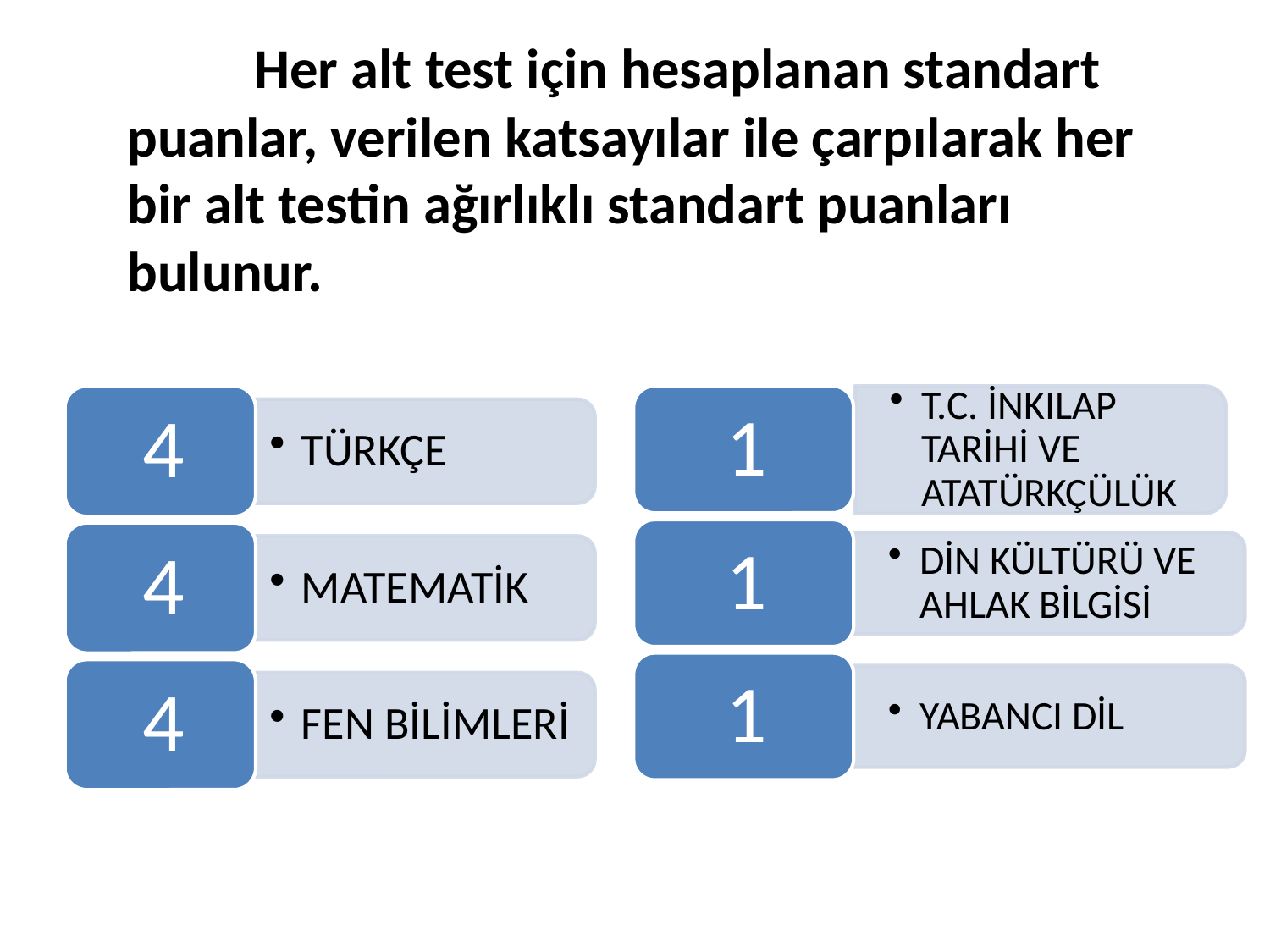

Her alt test için hesaplanan standart puanlar, verilen katsayılar ile çarpılarak her bir alt testin ağırlıklı standart puanları bulunur.
TÜRKÇE
4
MATEMATİK
4
FEN BİLİMLERİ
4
T.C. İNKILAP TARİHİ VE ATATÜRKÇÜLÜK
1
DİN KÜLTÜRÜ VE AHLAK BİLGİSİ
1
YABANCI DİL
1